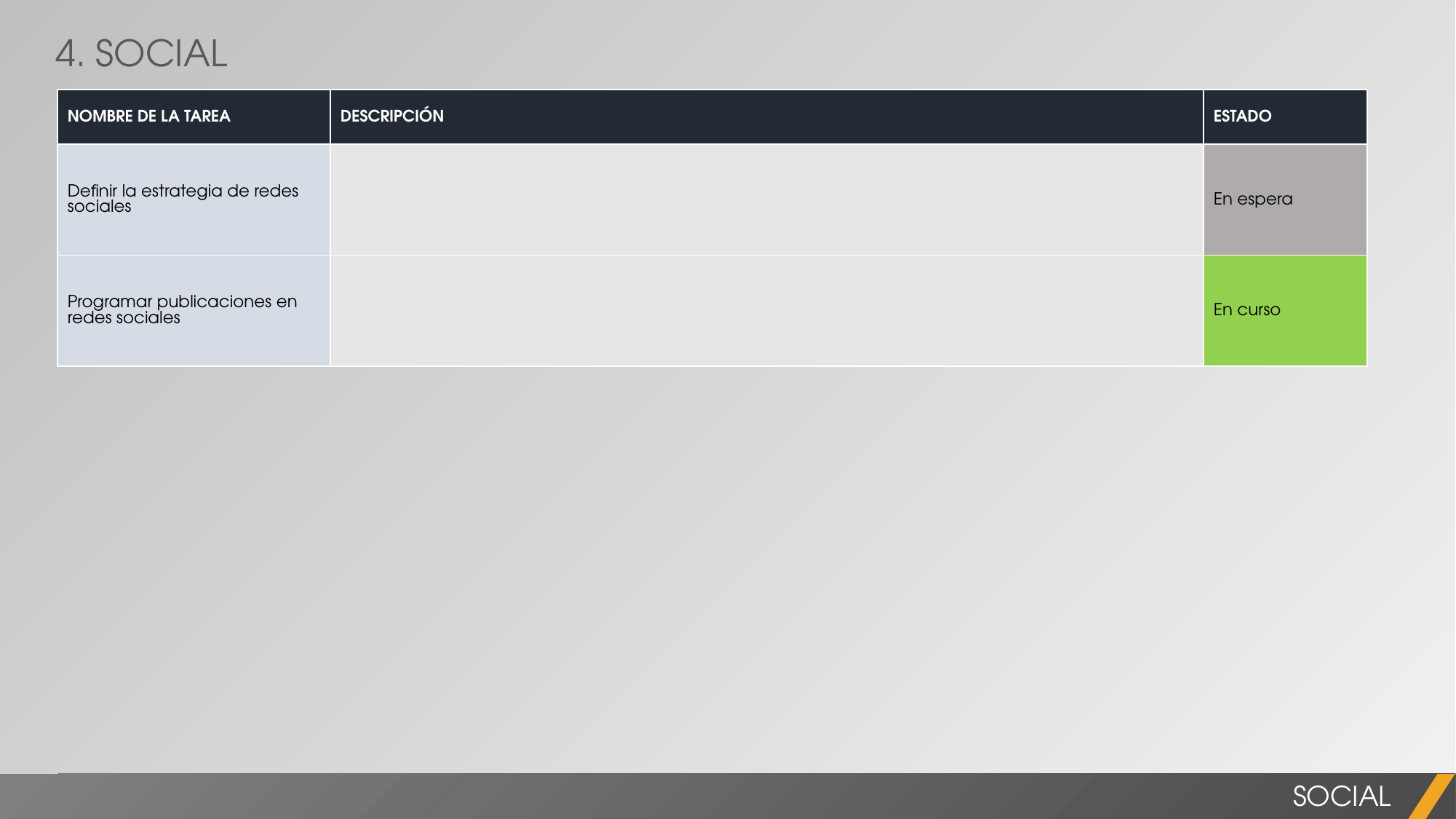

4. SOCIAL
| NOMBRE DE LA TAREA | DESCRIPCIÓN | ESTADO |
| --- | --- | --- |
| Definir la estrategia de redes sociales |  | En espera |
| Programar publicaciones en redes sociales |  | En curso |
INFORME DEL PROYECTO
SOCIAL